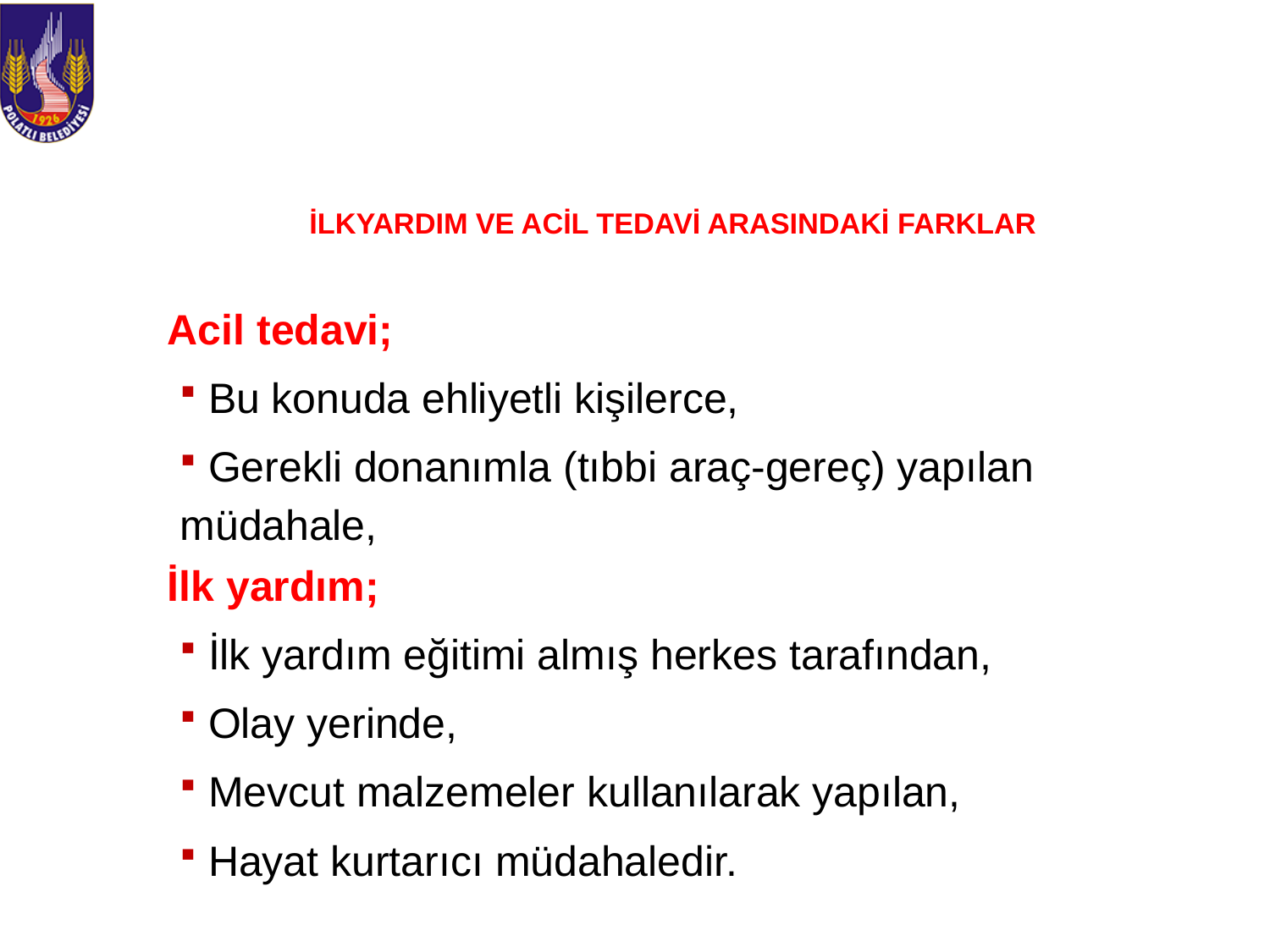

# İLKYARDIM VE ACİL TEDAVİ ARASINDAKİ FARKLAR
Acil tedavi;
 Bu konuda ehliyetli kişilerce,
 Gerekli donanımla (tıbbi araç-gereç) yapılan müdahale,
İlk yardım;
 İlk yardım eğitimi almış herkes tarafından,
 Olay yerinde,
 Mevcut malzemeler kullanılarak yapılan,
 Hayat kurtarıcı müdahaledir.